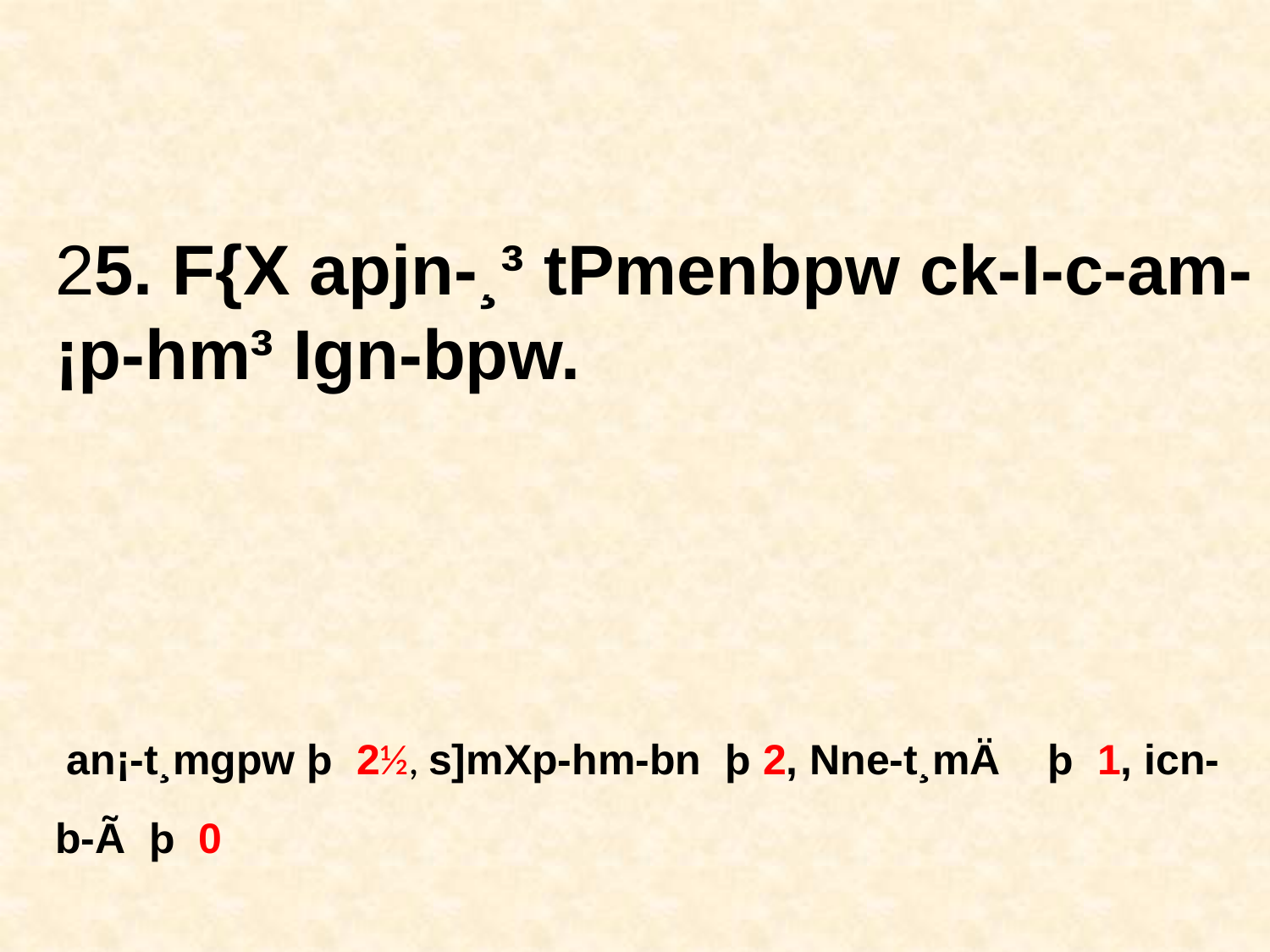

# 25. F{X apjn-¸³ tPmenbpw ck-I-c-am-¡p-hm³ Ign-bpw. an¡-t¸mgpw þ  2½, s]mXp-hm-bn  þ 2, Nne-t¸mÄ    þ  1, icn-b-Ã  þ  0